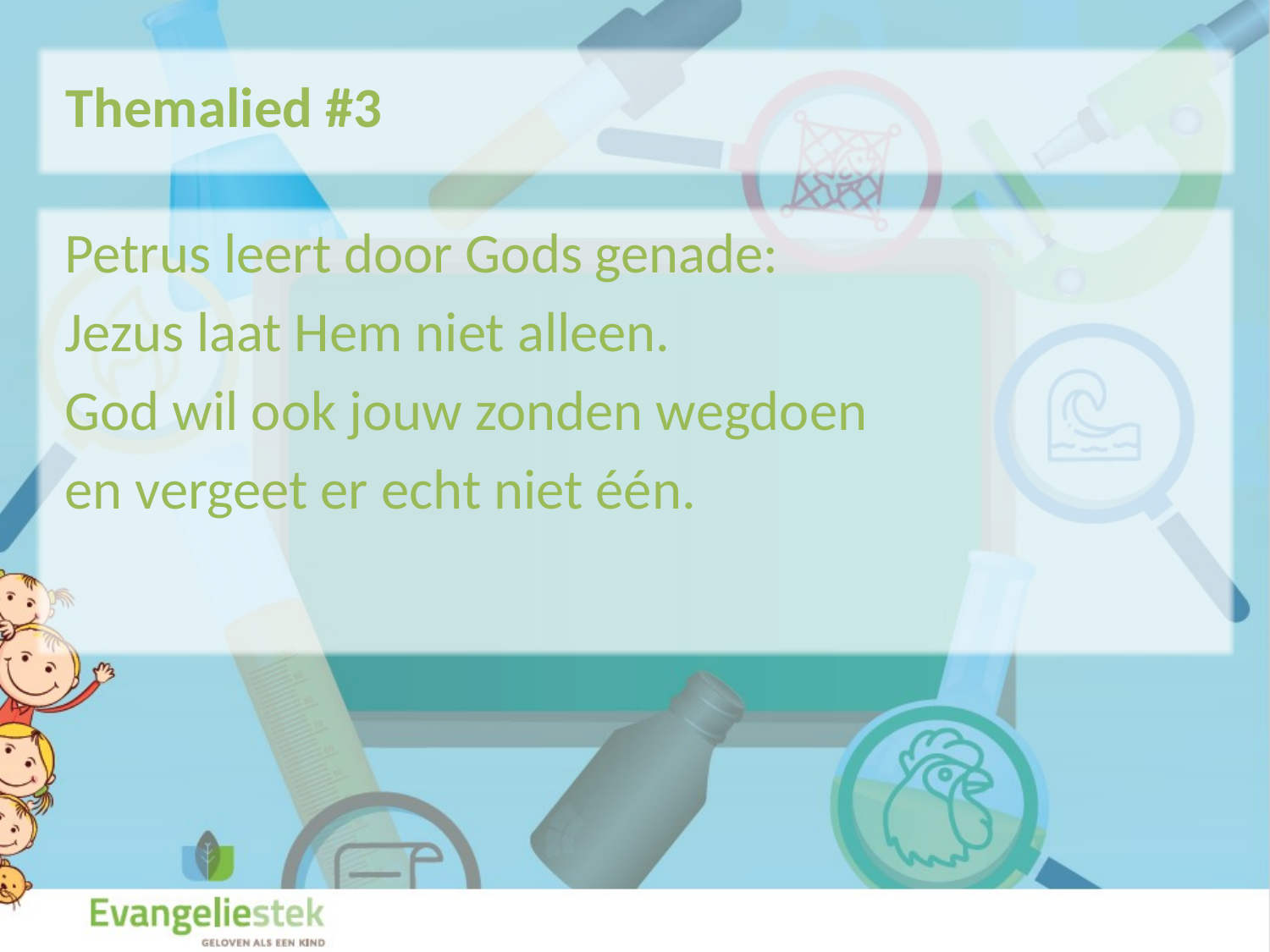

Themalied #3
Petrus leert door Gods genade:
Jezus laat Hem niet alleen.
God wil ook jouw zonden wegdoen
en vergeet er echt niet één.